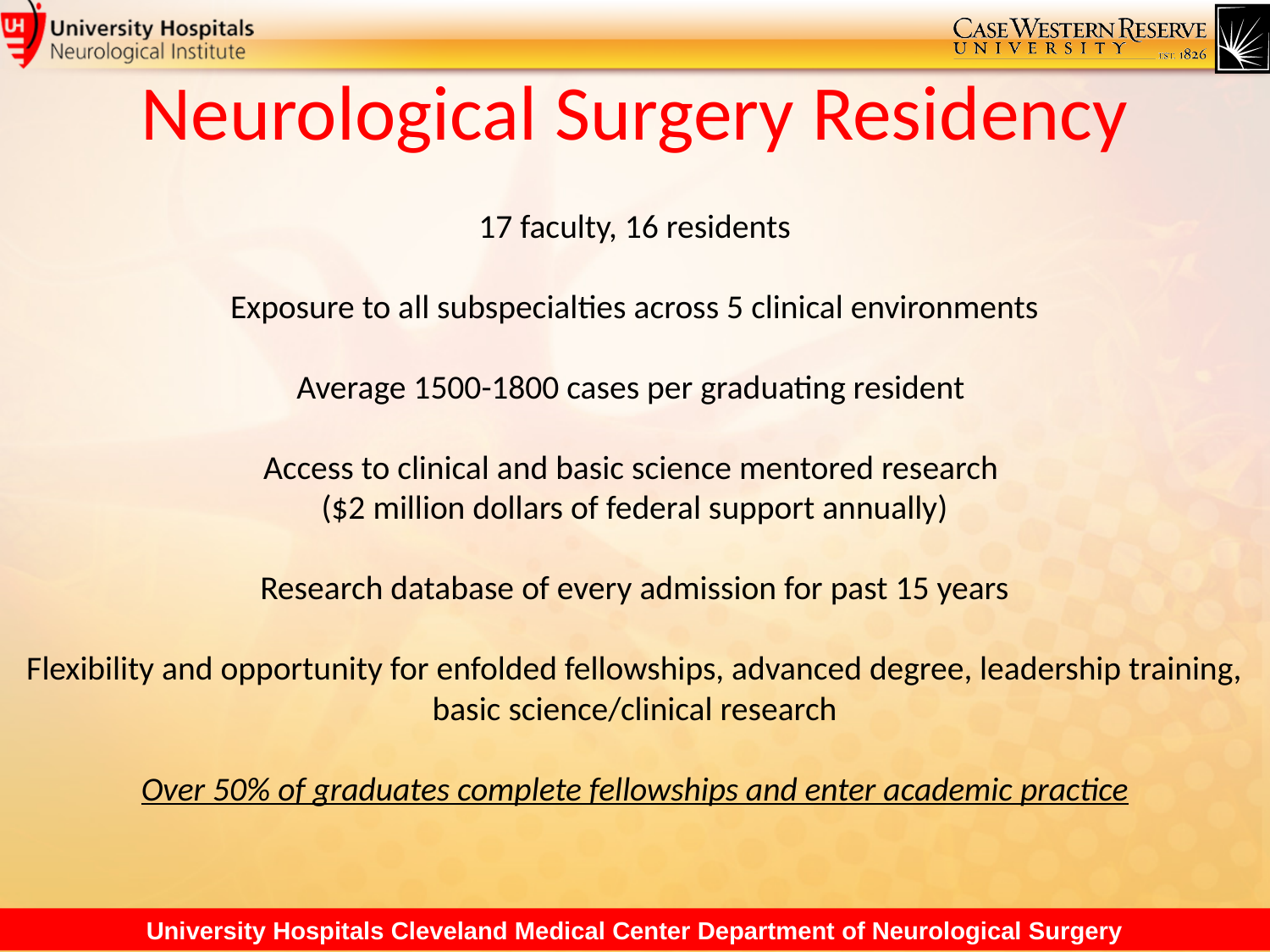

# Neurological Surgery Residency
17 faculty, 16 residents

Exposure to all subspecialties across 5 clinical environments

Average 1500-1800 cases per graduating resident

Access to clinical and basic science mentored research
($2 million dollars of federal support annually)

Research database of every admission for past 15 years

Flexibility and opportunity for enfolded fellowships, advanced degree, leadership training, basic science/clinical research

Over 50% of graduates complete fellowships and enter academic practice